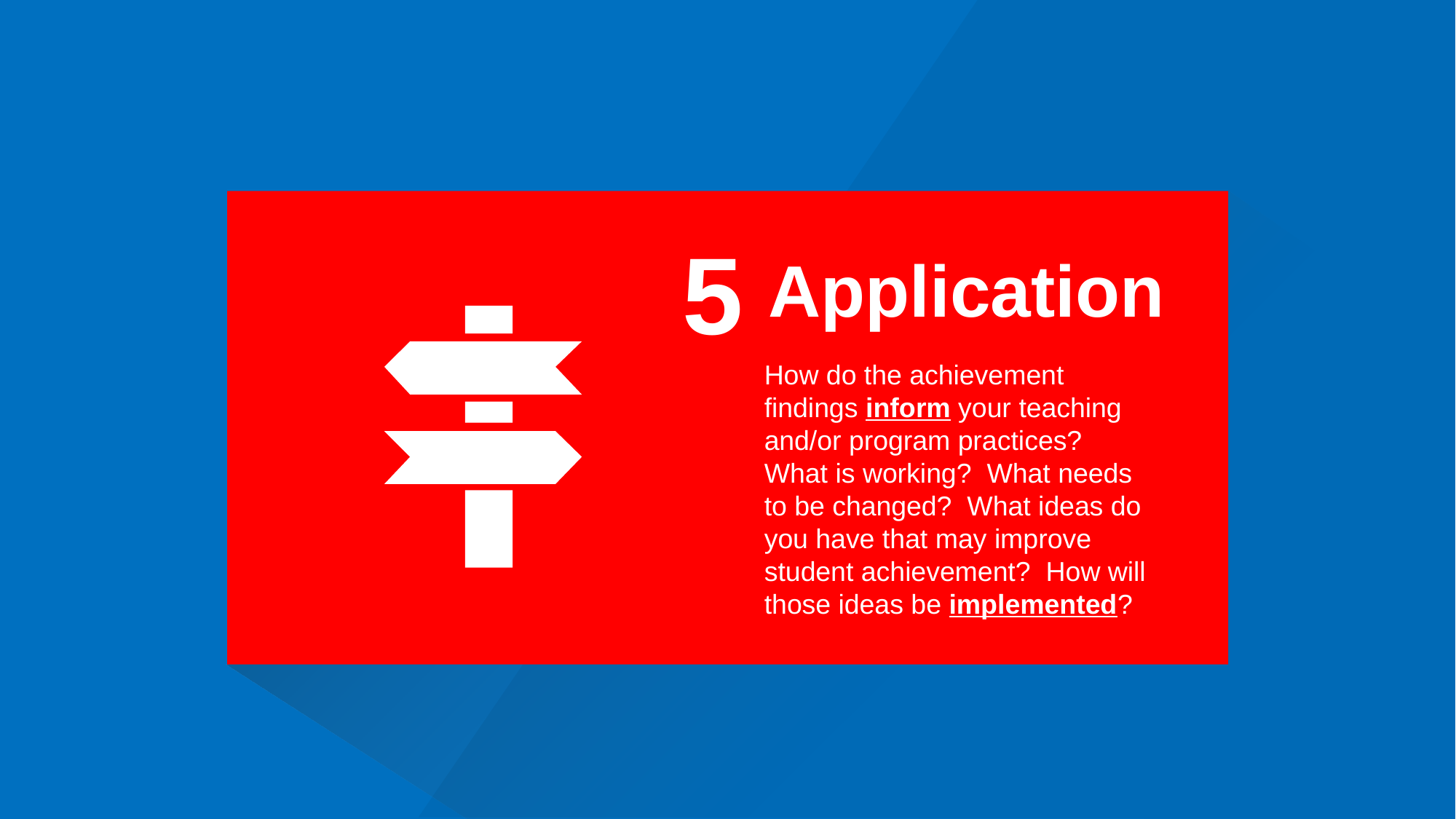

#

5
Application

How do the achievement findings inform your teaching and/or program practices?  What is working?  What needs to be changed?  What ideas do you have that may improve student achievement?  How will those ideas be implemented?